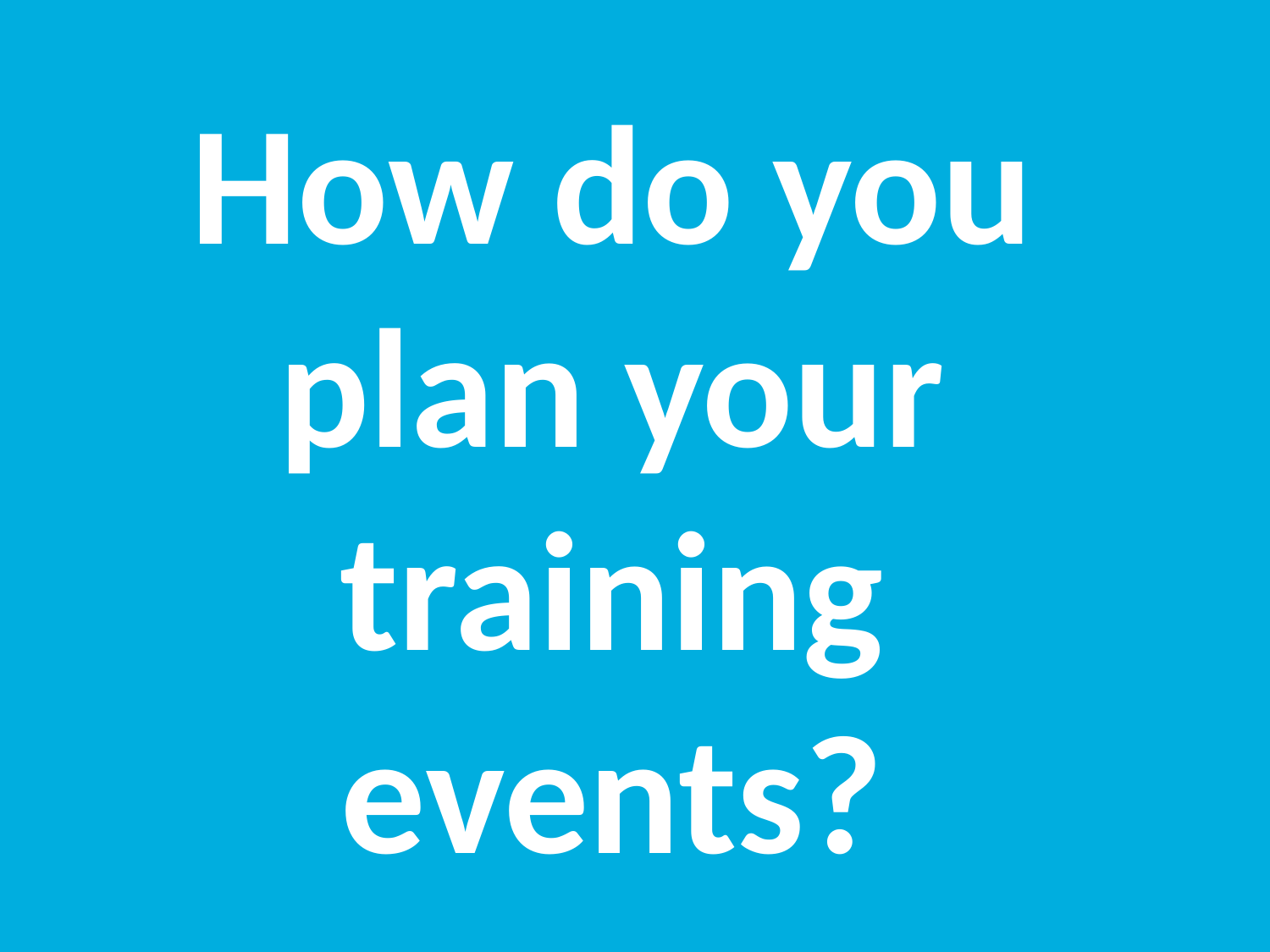

# How do you plan your training events?